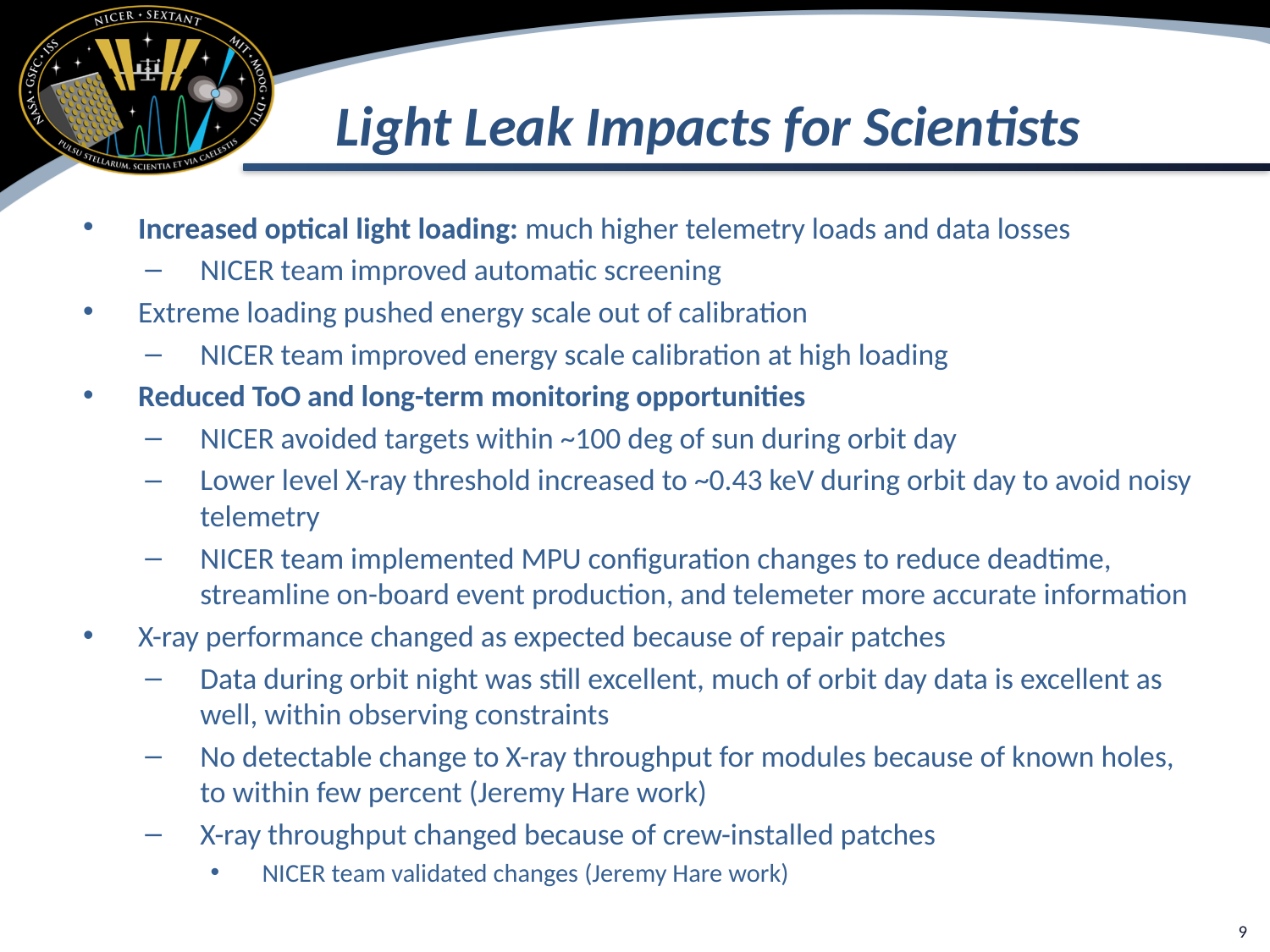

# Light Leak Impacts for Scientists
Increased optical light loading: much higher telemetry loads and data losses
NICER team improved automatic screening
Extreme loading pushed energy scale out of calibration
NICER team improved energy scale calibration at high loading
Reduced ToO and long-term monitoring opportunities
NICER avoided targets within ~100 deg of sun during orbit day
Lower level X-ray threshold increased to ~0.43 keV during orbit day to avoid noisy telemetry
NICER team implemented MPU configuration changes to reduce deadtime, streamline on-board event production, and telemeter more accurate information
X-ray performance changed as expected because of repair patches
Data during orbit night was still excellent, much of orbit day data is excellent as well, within observing constraints
No detectable change to X-ray throughput for modules because of known holes, to within few percent (Jeremy Hare work)
X-ray throughput changed because of crew-installed patches
NICER team validated changes (Jeremy Hare work)